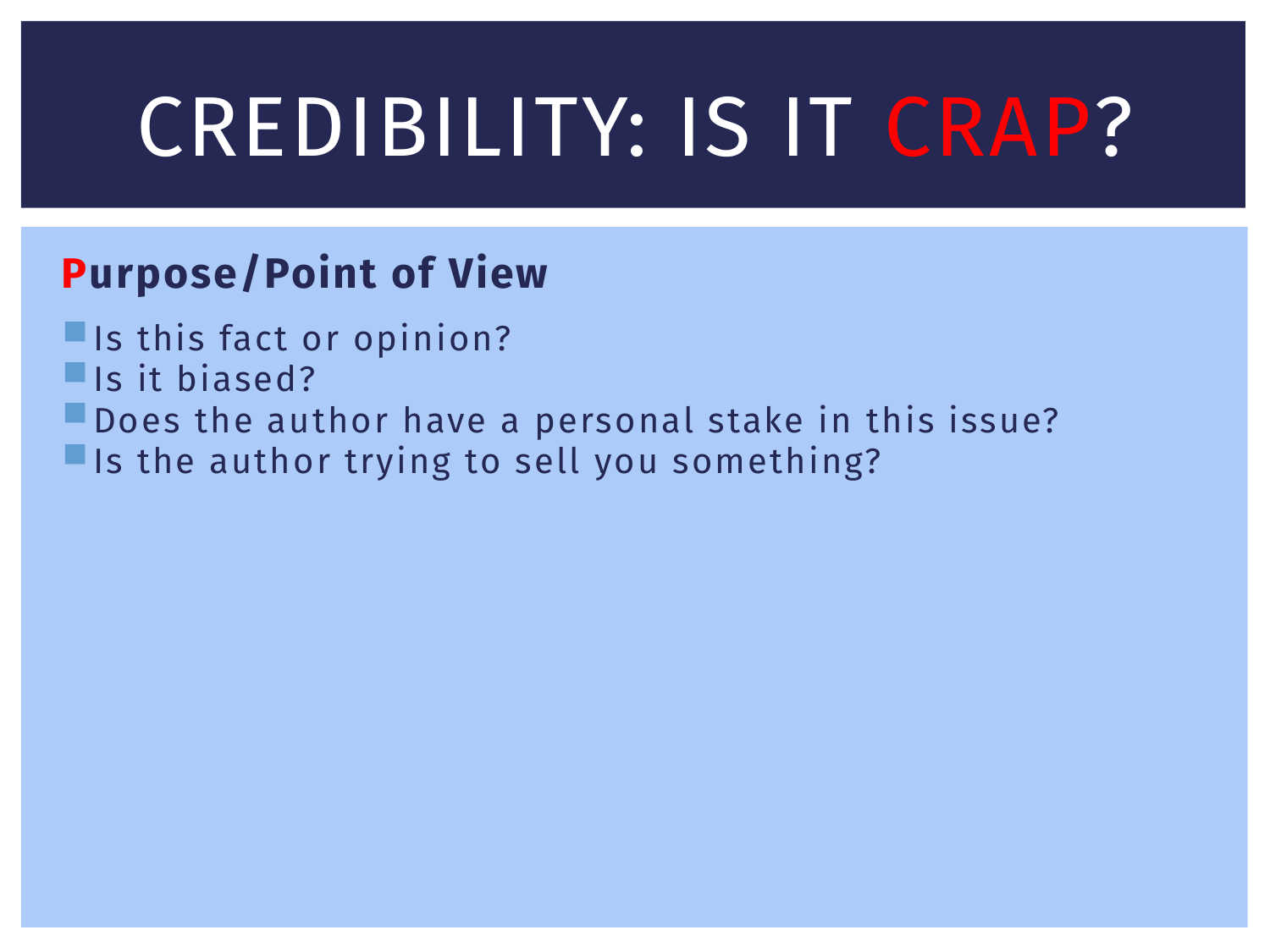

# Credibility: Is It CRAP?
Purpose/Point of View

Is this fact or opinion?
Is it biased?
Does the author have a personal stake in this issue?
Is the author trying to sell you something?